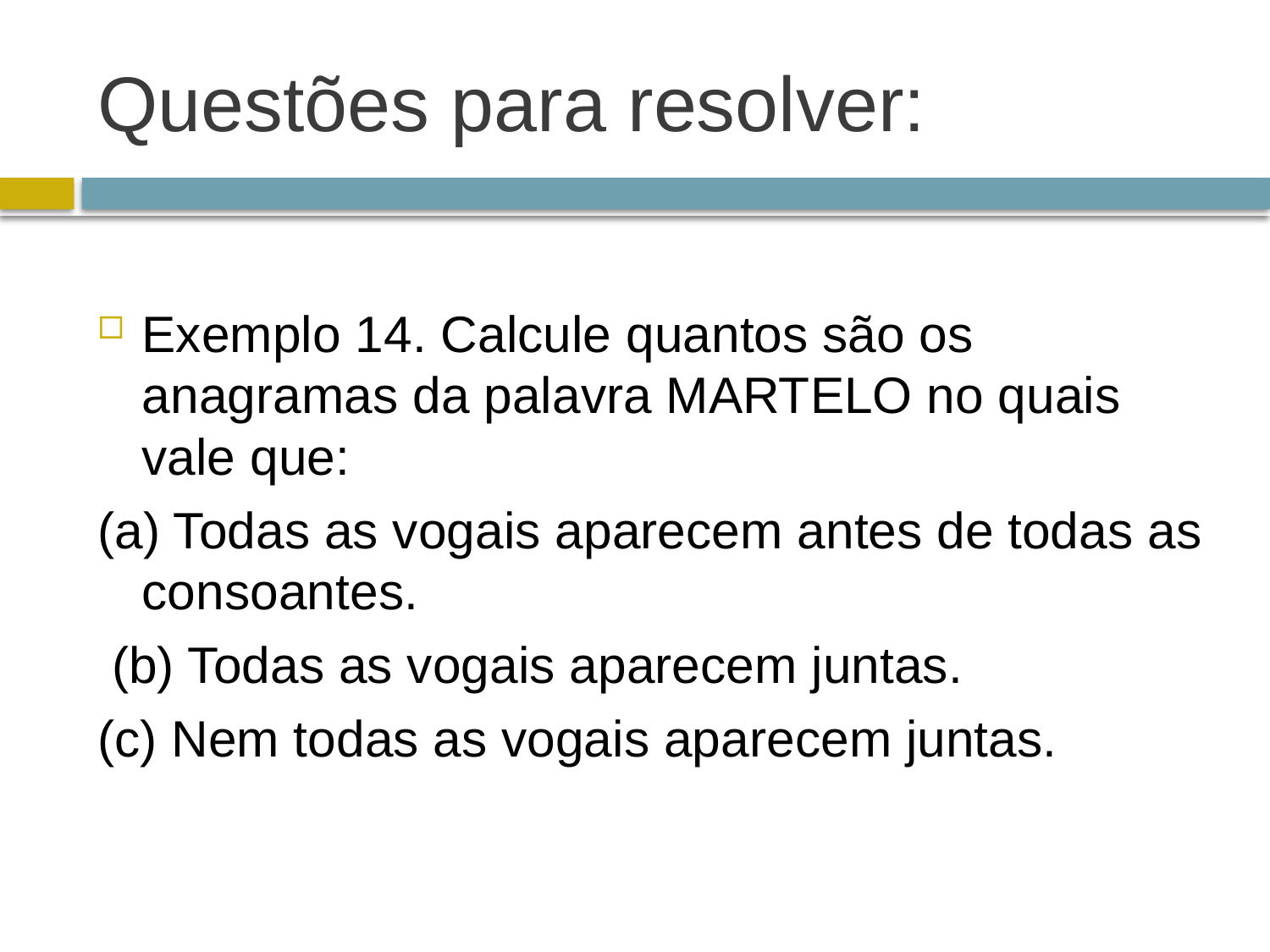

# Questões para resolver:
Exemplo 14. Calcule quantos são os anagramas da palavra MARTELO no quais vale que:
(a) Todas as vogais aparecem antes de todas as consoantes.
 (b) Todas as vogais aparecem juntas.
(c) Nem todas as vogais aparecem juntas.